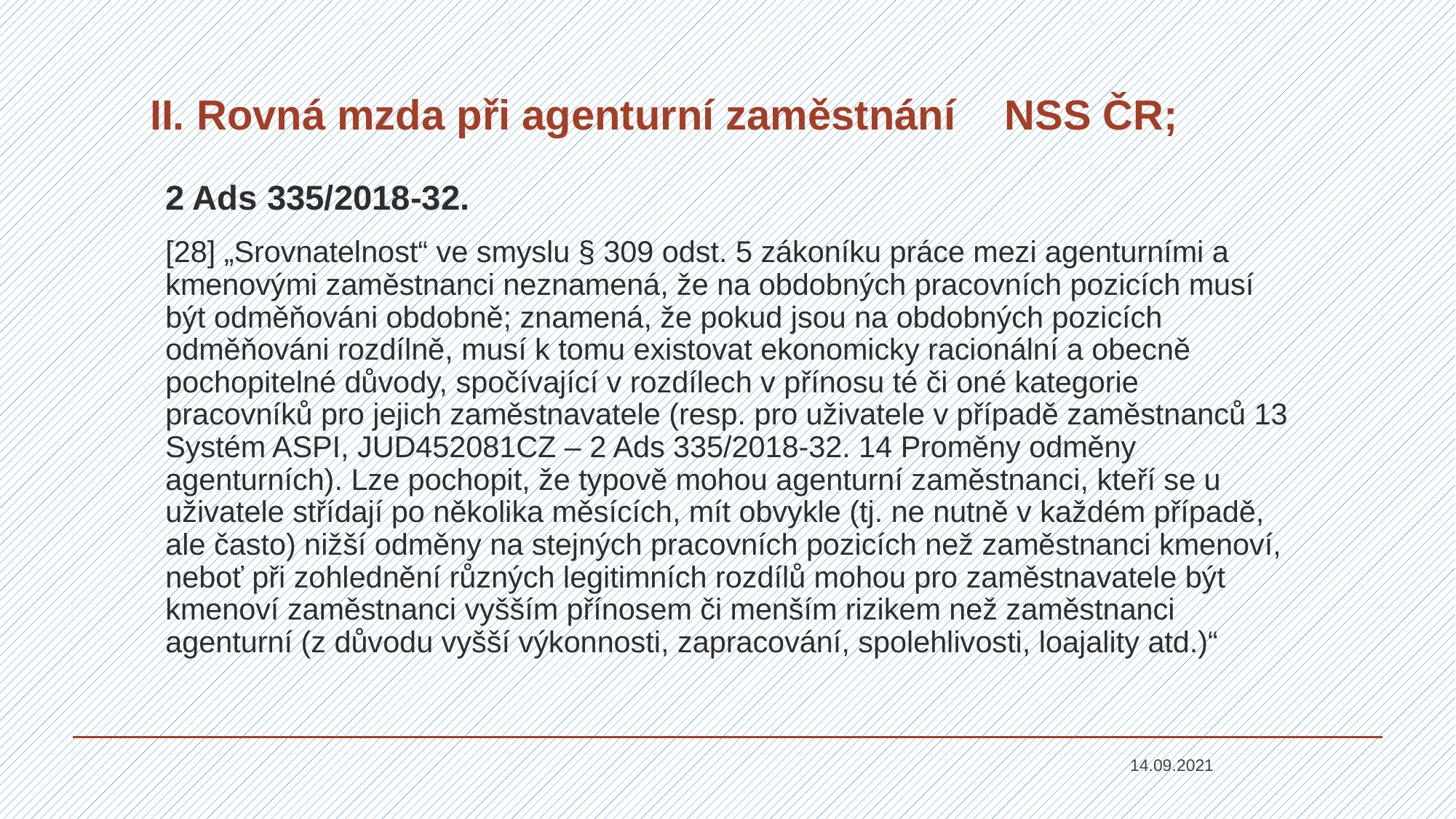

# II. Rovná mzda při agenturní zaměstnání	NSS ČR;
2 Ads 335/2018-32.
[28] „Srovnatelnost“ ve smyslu § 309 odst. 5 zákoníku práce mezi agenturními a kmenovými zaměstnanci neznamená, že na obdobných pracovních pozicích musí být odměňováni obdobně; znamená, že pokud jsou na obdobných pozicích odměňováni rozdílně, musí k tomu existovat ekonomicky racionální a obecně pochopitelné důvody, spočívající v rozdílech v přínosu té či oné kategorie pracovníků pro jejich zaměstnavatele (resp. pro uživatele v případě zaměstnanců 13 Systém ASPI, JUD452081CZ – 2 Ads 335/2018-32. 14 Proměny odměny agenturních). Lze pochopit, že typově mohou agenturní zaměstnanci, kteří se u uživatele střídají po několika měsících, mít obvykle (tj. ne nutně v každém případě, ale často) nižší odměny na stejných pracovních pozicích než zaměstnanci kmenoví, neboť při zohlednění různých legitimních rozdílů mohou pro zaměstnavatele být kmenoví zaměstnanci vyšším přínosem či menším rizikem než zaměstnanci agenturní (z důvodu vyšší výkonnosti, zapracování, spolehlivosti, loajality atd.)“
14.09.2021